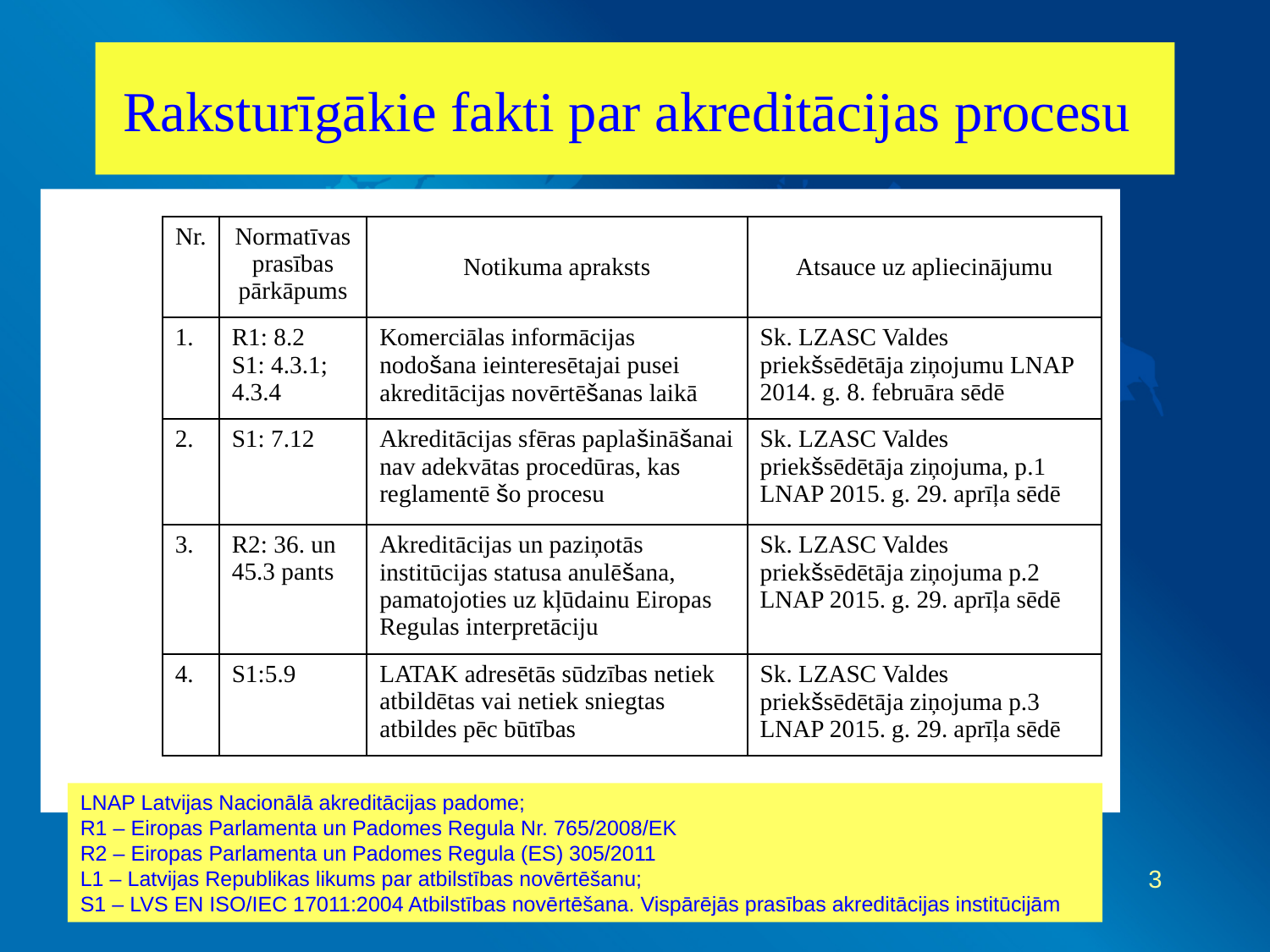

Raksturīgākie fakti par akreditācijas procesu

| Nr. | Normatīvas prasības pārkāpums | Notikuma apraksts | Atsauce uz apliecinājumu |
| --- | --- | --- | --- |
| 1. | R1: 8.2 S1: 4.3.1; 4.3.4 | Komerciālas informācijas nodošana ieinteresētajai pusei akreditācijas novērtēšanas laikā | Sk. LZASC Valdes priekšsēdētāja ziņojumu LNAP 2014. g. 8. februāra sēdē |
| 2. | S1: 7.12 | Akreditācijas sfēras paplašināšanai nav adekvātas procedūras, kas reglamentē šo procesu | Sk. LZASC Valdes priekšsēdētāja ziņojuma, p.1 LNAP 2015. g. 29. aprīļa sēdē |
| 3. | R2: 36. un 45.3 pants | Akreditācijas un paziņotās institūcijas statusa anulēšana, pamatojoties uz kļūdainu Eiropas Regulas interpretāciju | Sk. LZASC Valdes priekšsēdētāja ziņojuma p.2 LNAP 2015. g. 29. aprīļa sēdē |
| 4. | S1:5.9 | LATAK adresētās sūdzības netiek atbildētas vai netiek sniegtas atbildes pēc būtības | Sk. LZASC Valdes priekšsēdētāja ziņojuma p.3 LNAP 2015. g. 29. aprīļa sēdē |
LNAP Latvijas Nacionālā akreditācijas padome;
R1 – Eiropas Parlamenta un Padomes Regula Nr. 765/2008/EK
R2 – Eiropas Parlamenta un Padomes Regula (ES) 305/2011
L1 – Latvijas Republikas likums par atbilstības novērtēšanu;
S1 – LVS EN ISO/IEC 17011:2004 Atbilstības novērtēšana. Vispārējās prasības akreditācijas institūcijām
3